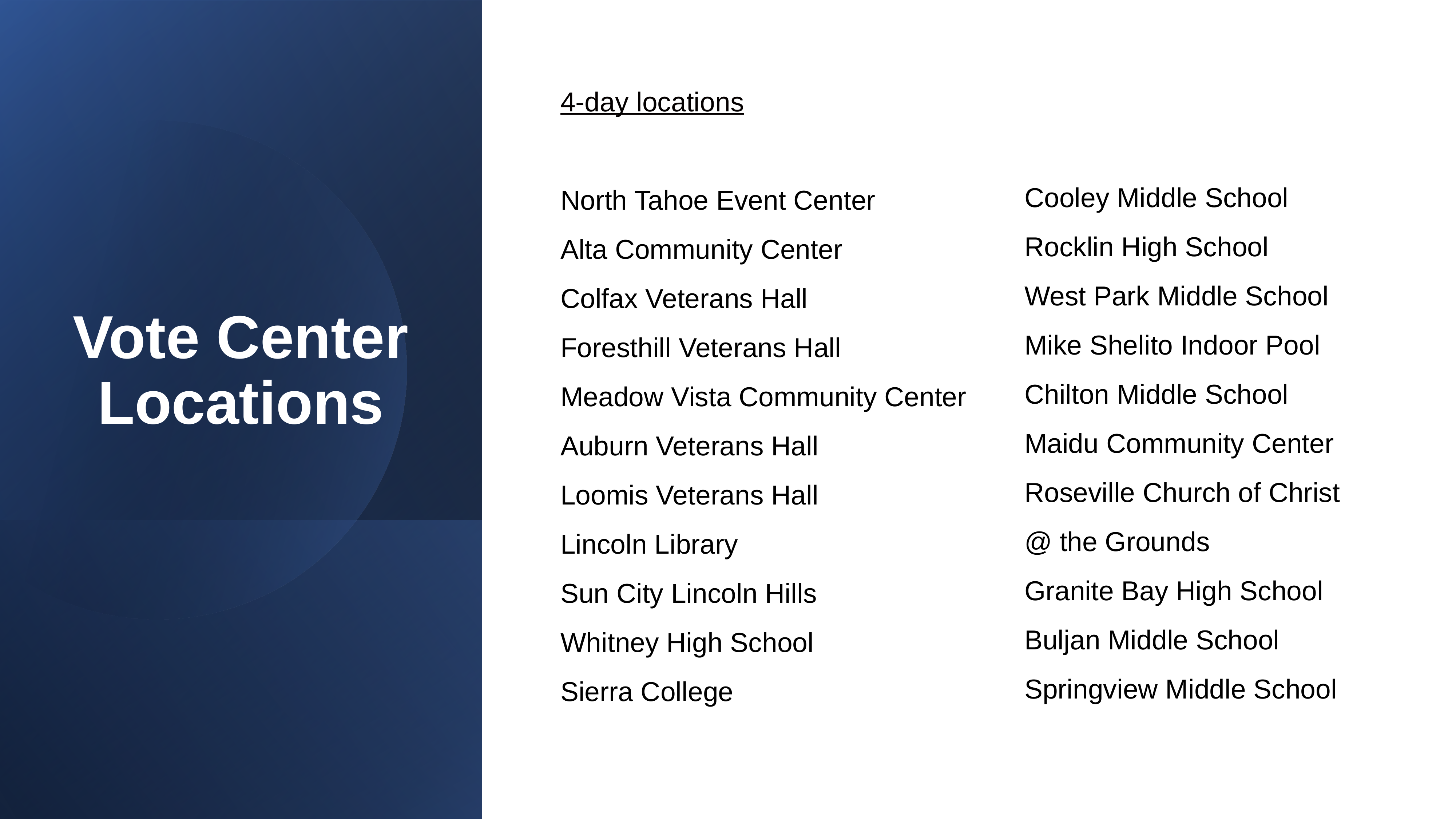

4-day locations

North Tahoe Event Center
Alta Community Center
Colfax Veterans Hall
Foresthill Veterans Hall
Meadow Vista Community Center
Auburn Veterans Hall
Loomis Veterans Hall
Lincoln Library
Sun City Lincoln Hills
Whitney High School
Sierra College

Cooley Middle School
Rocklin High School
West Park Middle School
Mike Shelito Indoor Pool
Chilton Middle School
Maidu Community Center
Roseville Church of Christ
@ the Grounds
Granite Bay High School
Buljan Middle School
Springview Middle School

# Vote Center Locations